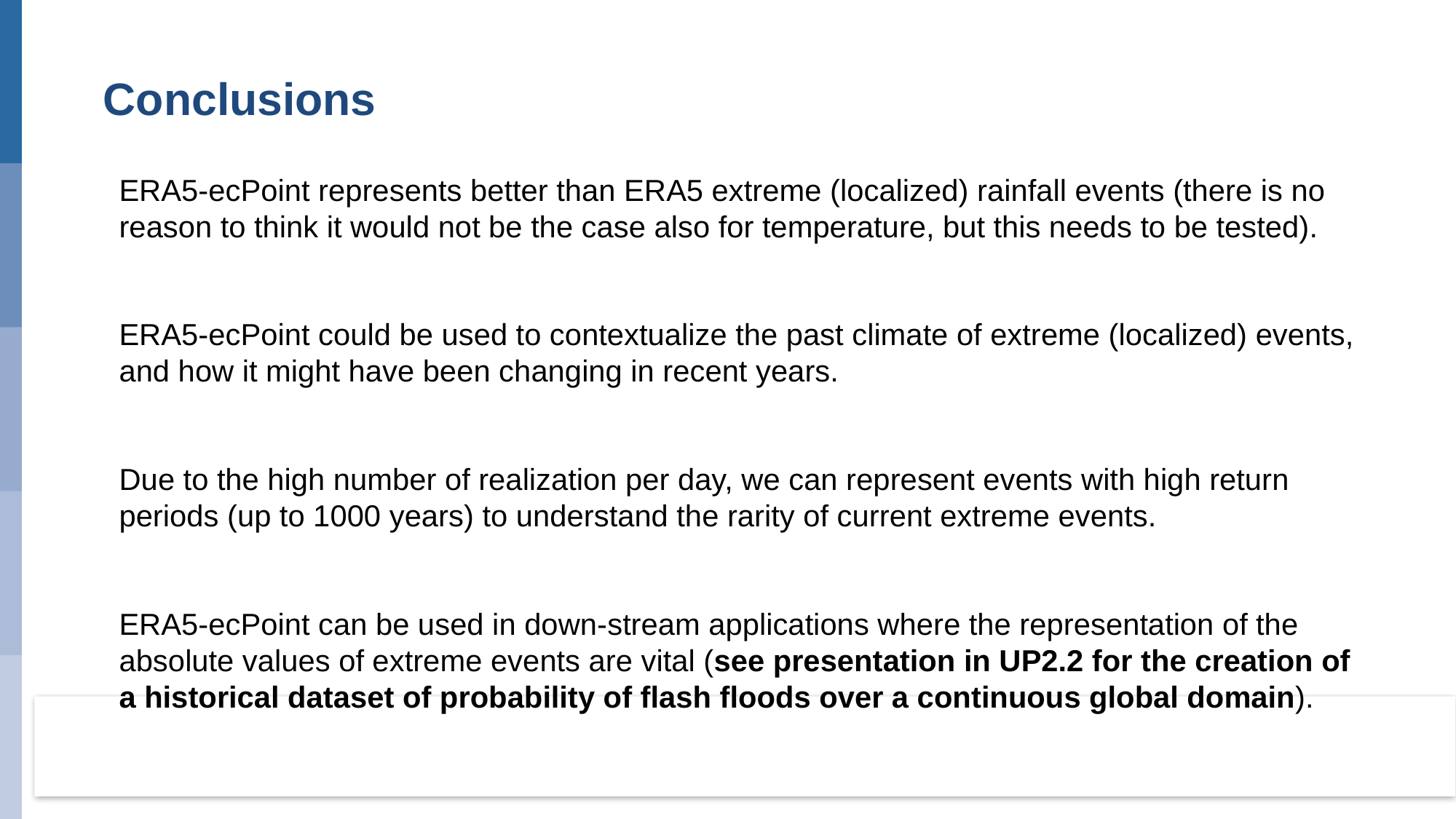

Conclusions
ERA5-ecPoint represents better than ERA5 extreme (localized) rainfall events (there is no reason to think it would not be the case also for temperature, but this needs to be tested).
ERA5-ecPoint could be used to contextualize the past climate of extreme (localized) events, and how it might have been changing in recent years.
Due to the high number of realization per day, we can represent events with high return periods (up to 1000 years) to understand the rarity of current extreme events.
ERA5-ecPoint can be used in down-stream applications where the representation of the absolute values of extreme events are vital (see presentation in UP2.2 for the creation of a historical dataset of probability of flash floods over a continuous global domain).